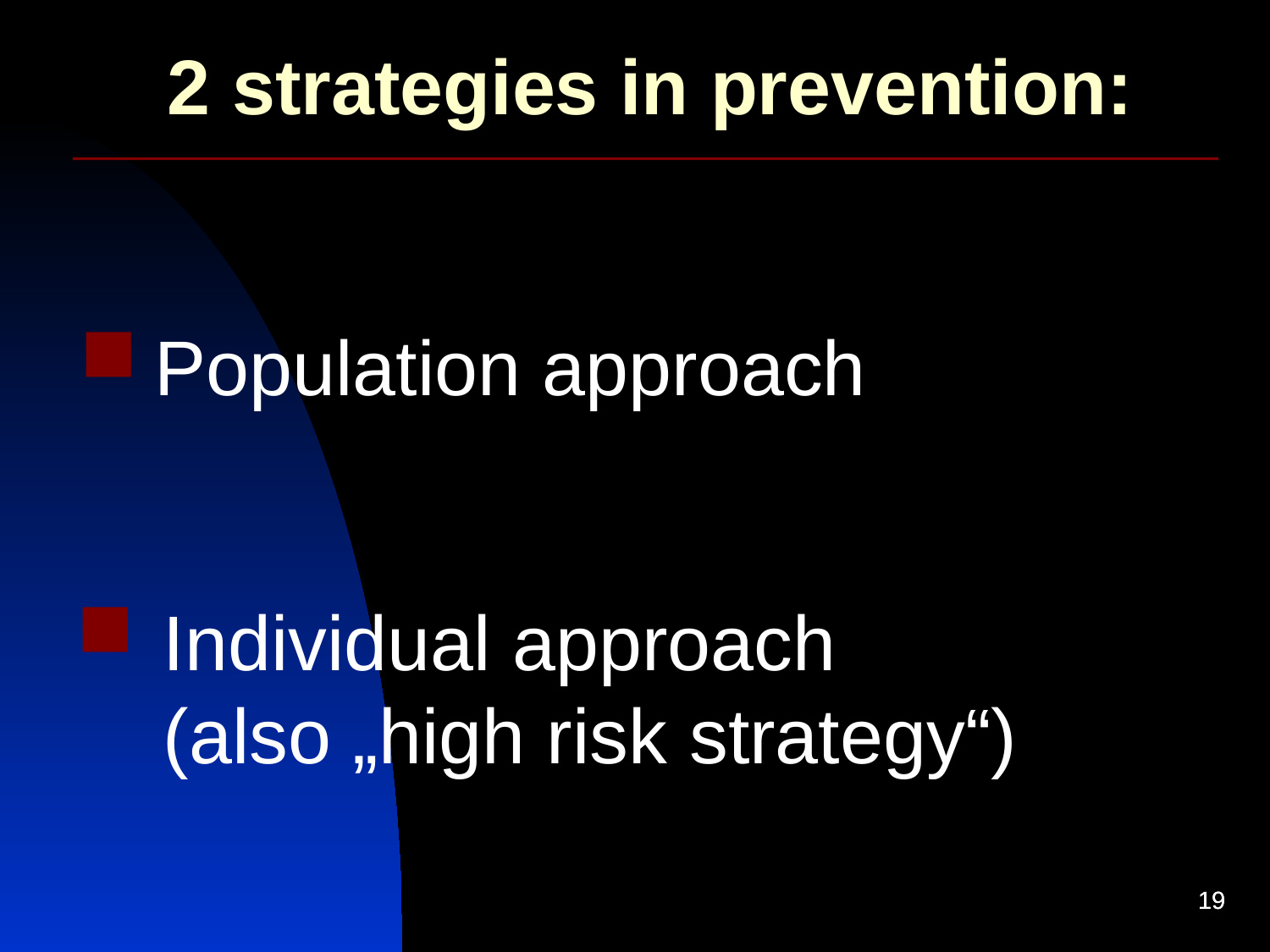

2 strategies in prevention:

Population approach
Individual approach
(also „high risk strategy“)
19
19